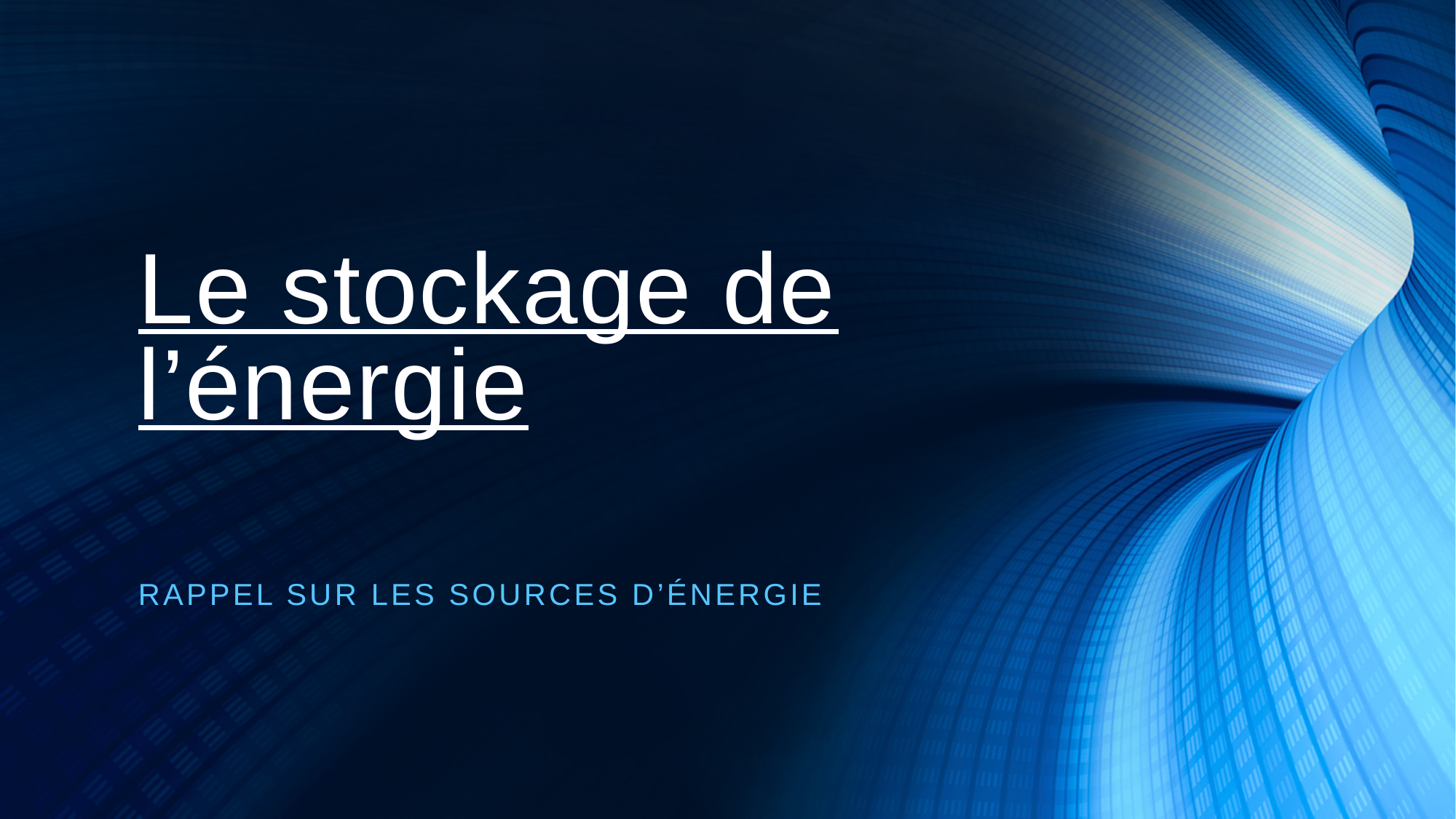

# Le stockage de l’énergie
Rappel sur les sources d’énergie